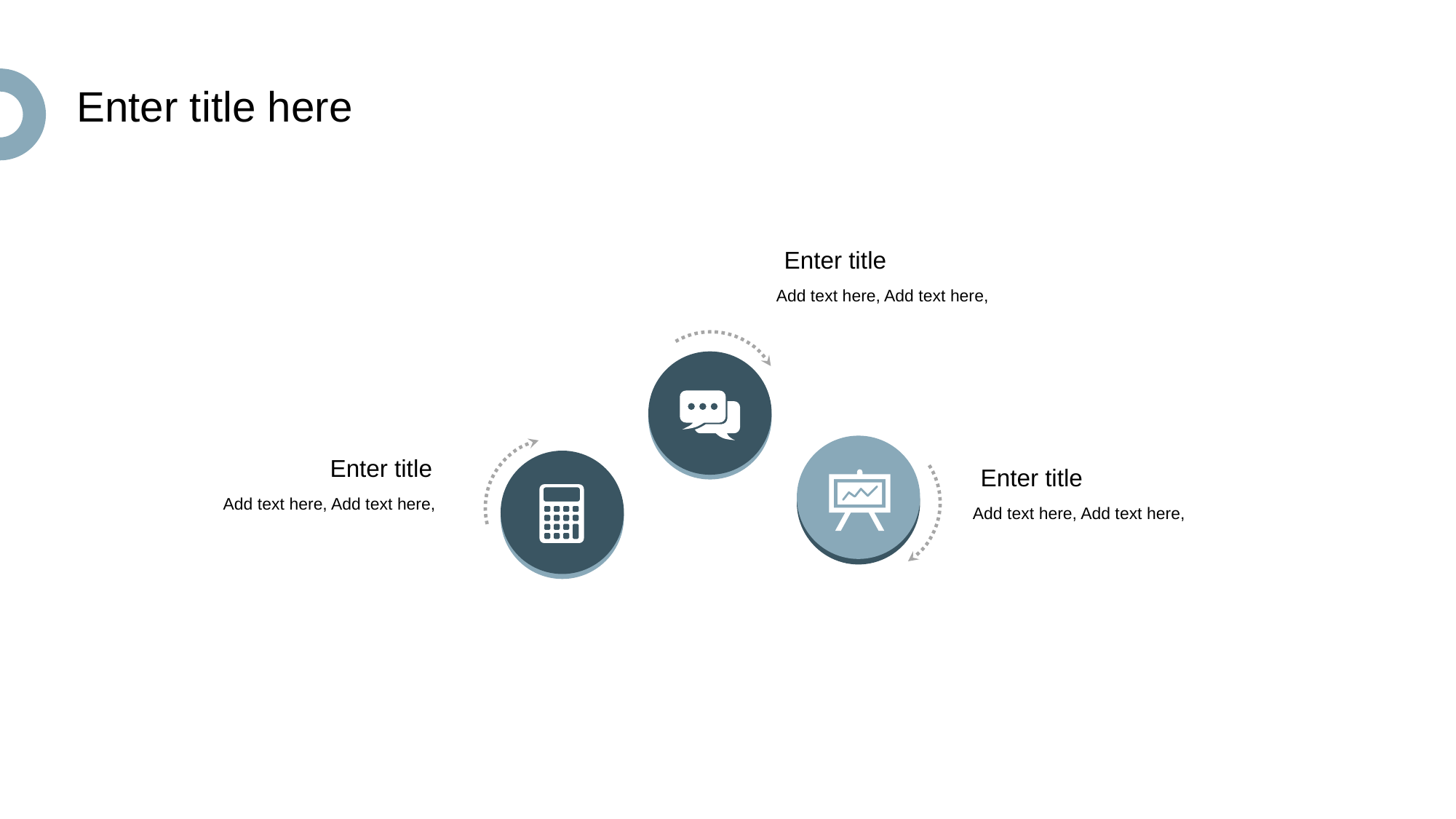

Enter title here
Enter title
Add text here, Add text here,

Enter title
Add text here, Add text here,

Enter title
Add text here, Add text here,